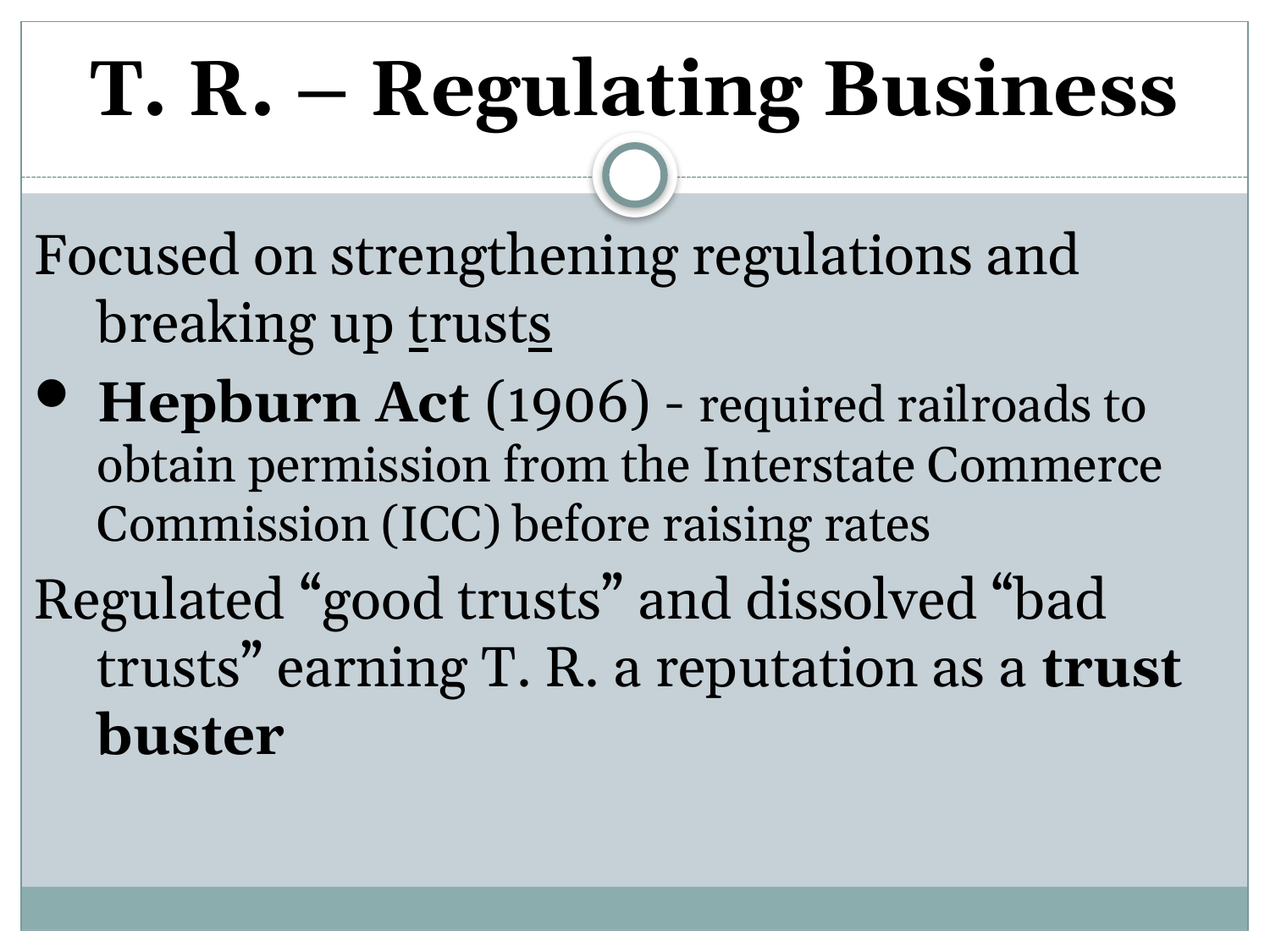

# T. R. – Regulating Business
Focused on strengthening regulations and breaking up trusts
Hepburn Act (1906) - required railroads to   obtain permission from the Interstate Commerce Commission (ICC) before raising rates
Regulated “good trusts” and dissolved “bad trusts” earning T. R. a reputation as a trust buster